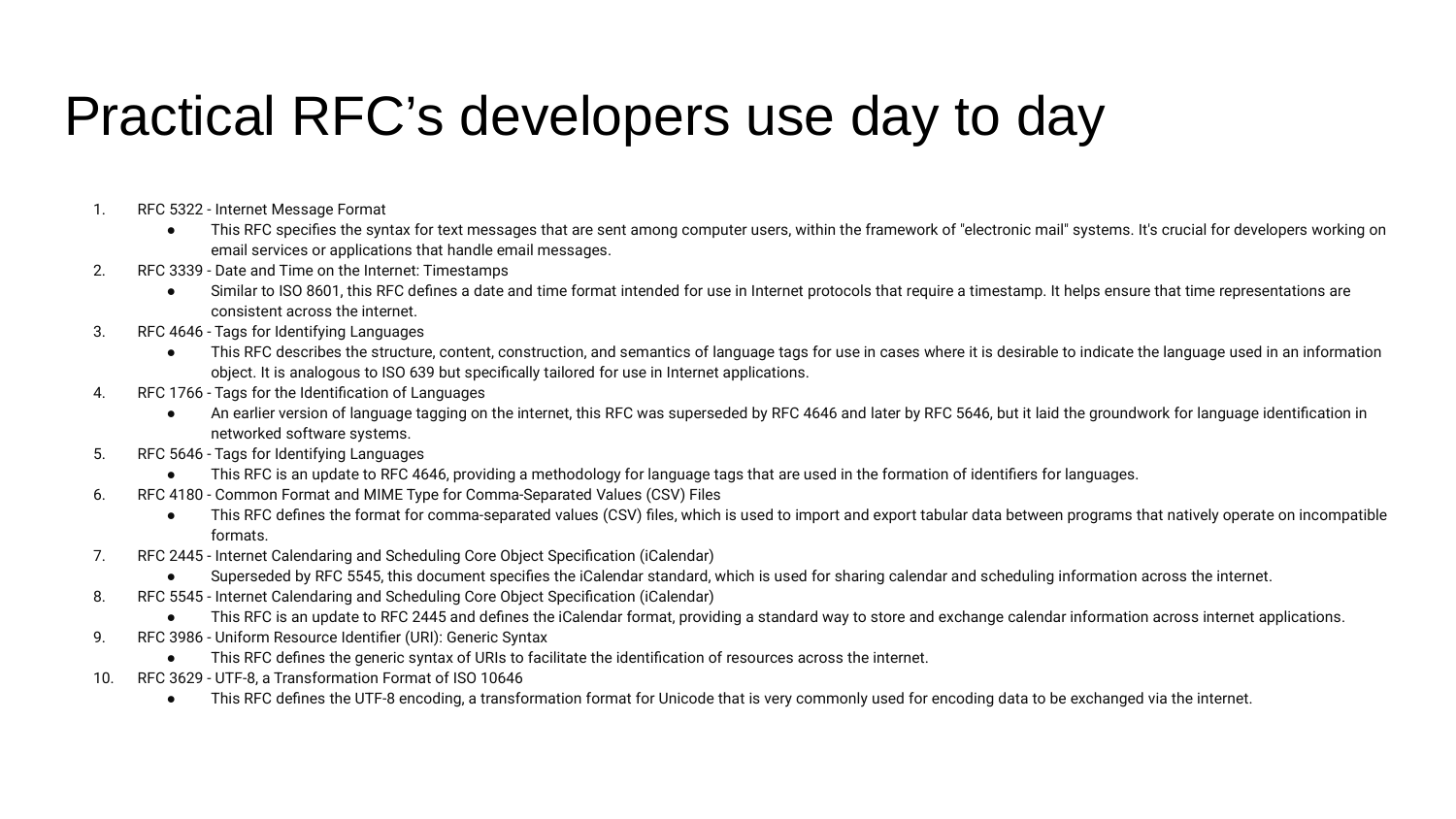

# Practical RFC’s developers use day to day
RFC 5322 - Internet Message Format
This RFC specifies the syntax for text messages that are sent among computer users, within the framework of "electronic mail" systems. It's crucial for developers working on email services or applications that handle email messages.
RFC 3339 - Date and Time on the Internet: Timestamps
Similar to ISO 8601, this RFC defines a date and time format intended for use in Internet protocols that require a timestamp. It helps ensure that time representations are consistent across the internet.
RFC 4646 - Tags for Identifying Languages
This RFC describes the structure, content, construction, and semantics of language tags for use in cases where it is desirable to indicate the language used in an information object. It is analogous to ISO 639 but specifically tailored for use in Internet applications.
RFC 1766 - Tags for the Identification of Languages
An earlier version of language tagging on the internet, this RFC was superseded by RFC 4646 and later by RFC 5646, but it laid the groundwork for language identification in networked software systems.
RFC 5646 - Tags for Identifying Languages
This RFC is an update to RFC 4646, providing a methodology for language tags that are used in the formation of identifiers for languages.
RFC 4180 - Common Format and MIME Type for Comma-Separated Values (CSV) Files
This RFC defines the format for comma-separated values (CSV) files, which is used to import and export tabular data between programs that natively operate on incompatible formats.
RFC 2445 - Internet Calendaring and Scheduling Core Object Specification (iCalendar)
Superseded by RFC 5545, this document specifies the iCalendar standard, which is used for sharing calendar and scheduling information across the internet.
RFC 5545 - Internet Calendaring and Scheduling Core Object Specification (iCalendar)
This RFC is an update to RFC 2445 and defines the iCalendar format, providing a standard way to store and exchange calendar information across internet applications.
RFC 3986 - Uniform Resource Identifier (URI): Generic Syntax
This RFC defines the generic syntax of URIs to facilitate the identification of resources across the internet.
RFC 3629 - UTF-8, a Transformation Format of ISO 10646
This RFC defines the UTF-8 encoding, a transformation format for Unicode that is very commonly used for encoding data to be exchanged via the internet.